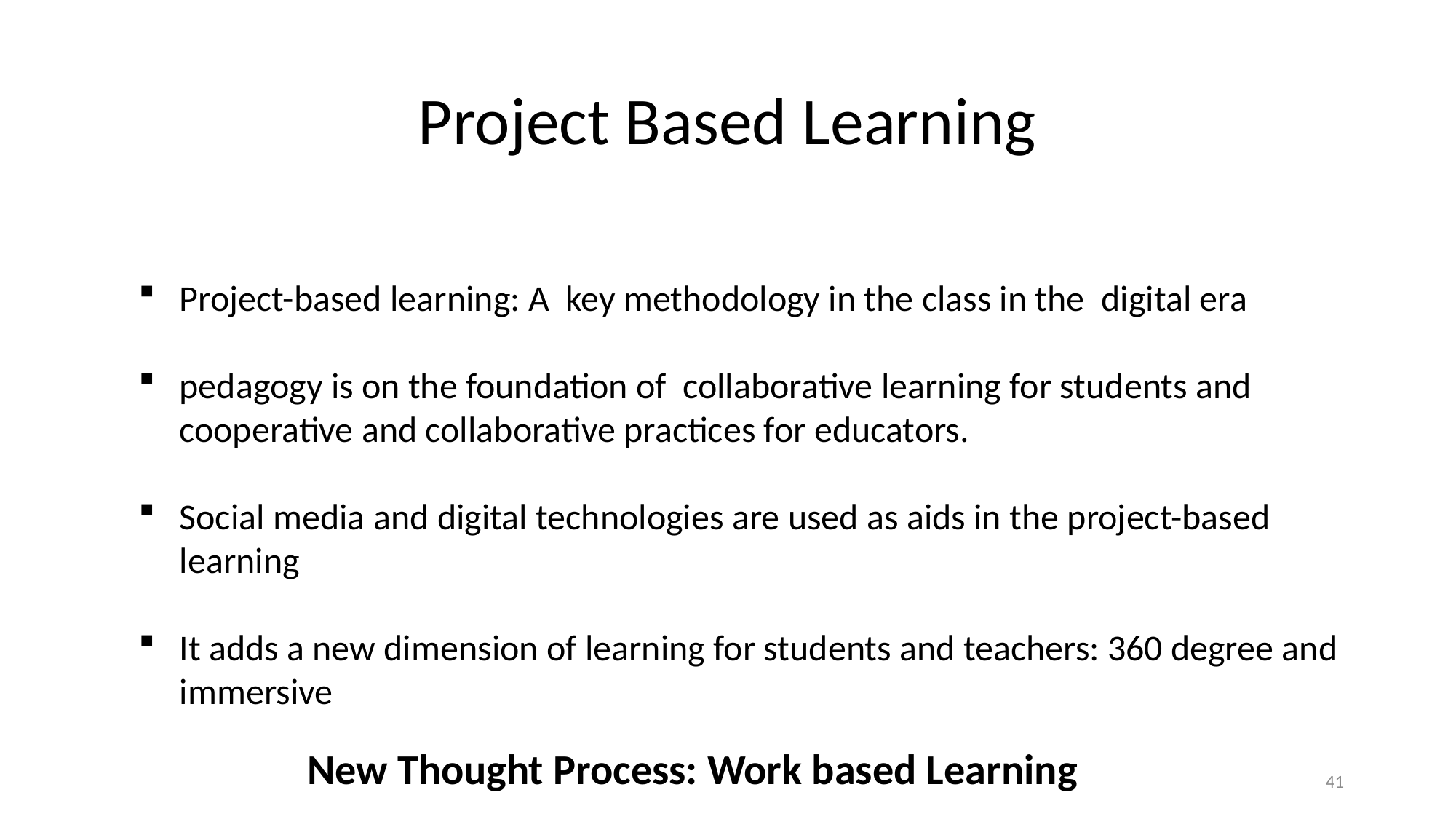

# Project Based Learning
Project-based learning: A  key methodology in the class in the  digital era

pedagogy is on the foundation of  collaborative learning for students and cooperative and collaborative practices for educators.

Social media and digital technologies are used as aids in the project-based learning

It adds a new dimension of learning for students and teachers: 360 degree and immersive
New Thought Process: Work based Learning
41